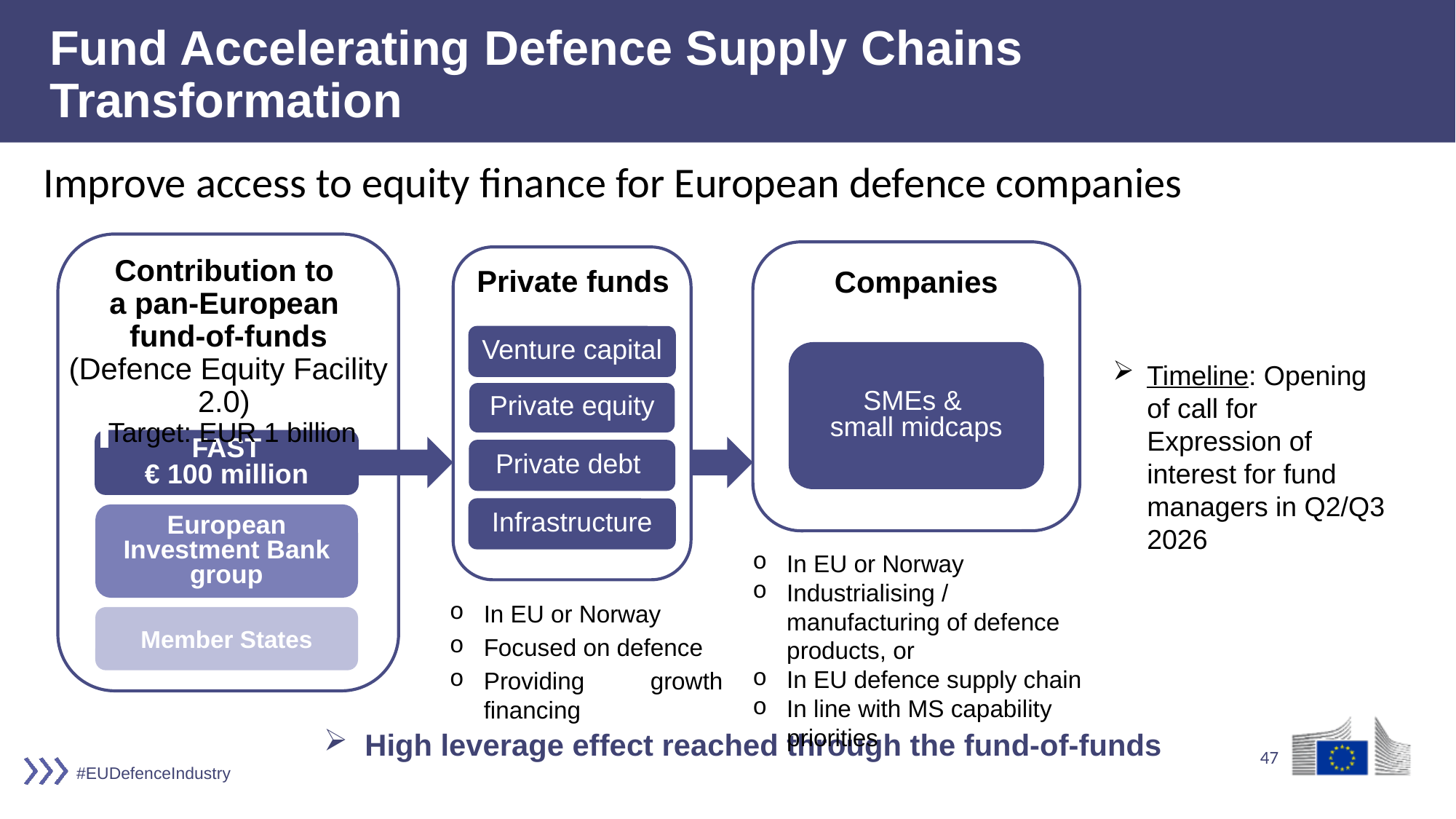

# Fund Accelerating Defence Supply Chains Transformation
Improve access to equity finance for European defence companies

Contribution to
a pan-European
fund-of-funds
(Defence Equity Facility 2.0)
 Target: EUR 1 billion

FAST
€ 100 million
European Investment Bank group
Member States

Companies
SMEs &
small midcaps

Private funds

Venture capital
Private equity
Private debt
Infrastructure
Timeline: Opening of call for Expression of interest for fund managers in Q2/Q3 2026

In EU or Norway
Industrialising / manufacturing of defence products, or
In EU defence supply chain
In line with MS capability priorities
In EU or Norway
Focused on defence
Providing growth financing
High leverage effect reached through the fund-of-funds
47